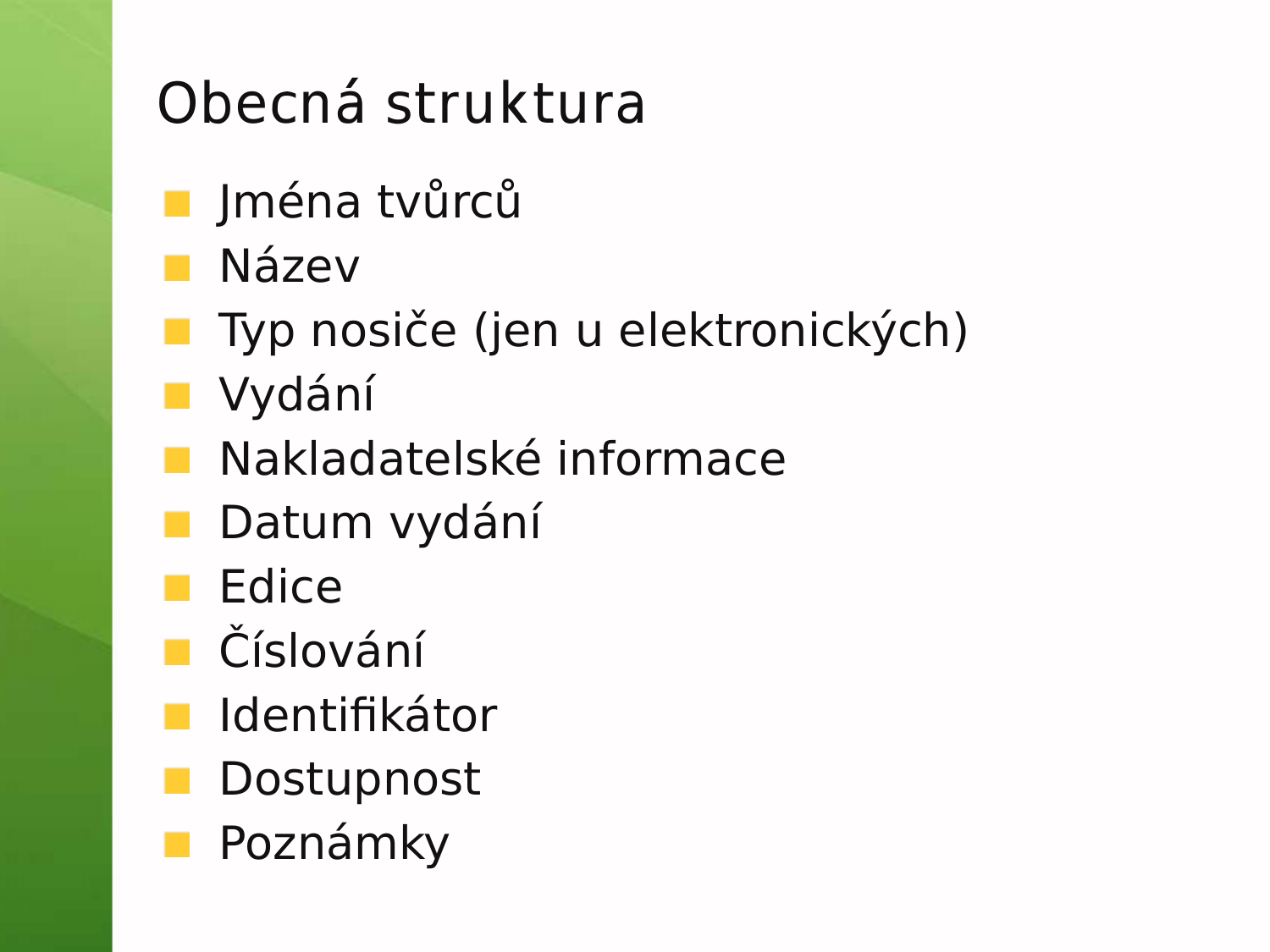

# Obecná struktura
Jména tvůrců
Název
Typ nosiče (jen u elektronických)
Vydání
Nakladatelské informace
Datum vydání
Edice
Číslování
Identifikátor
Dostupnost
Poznámky